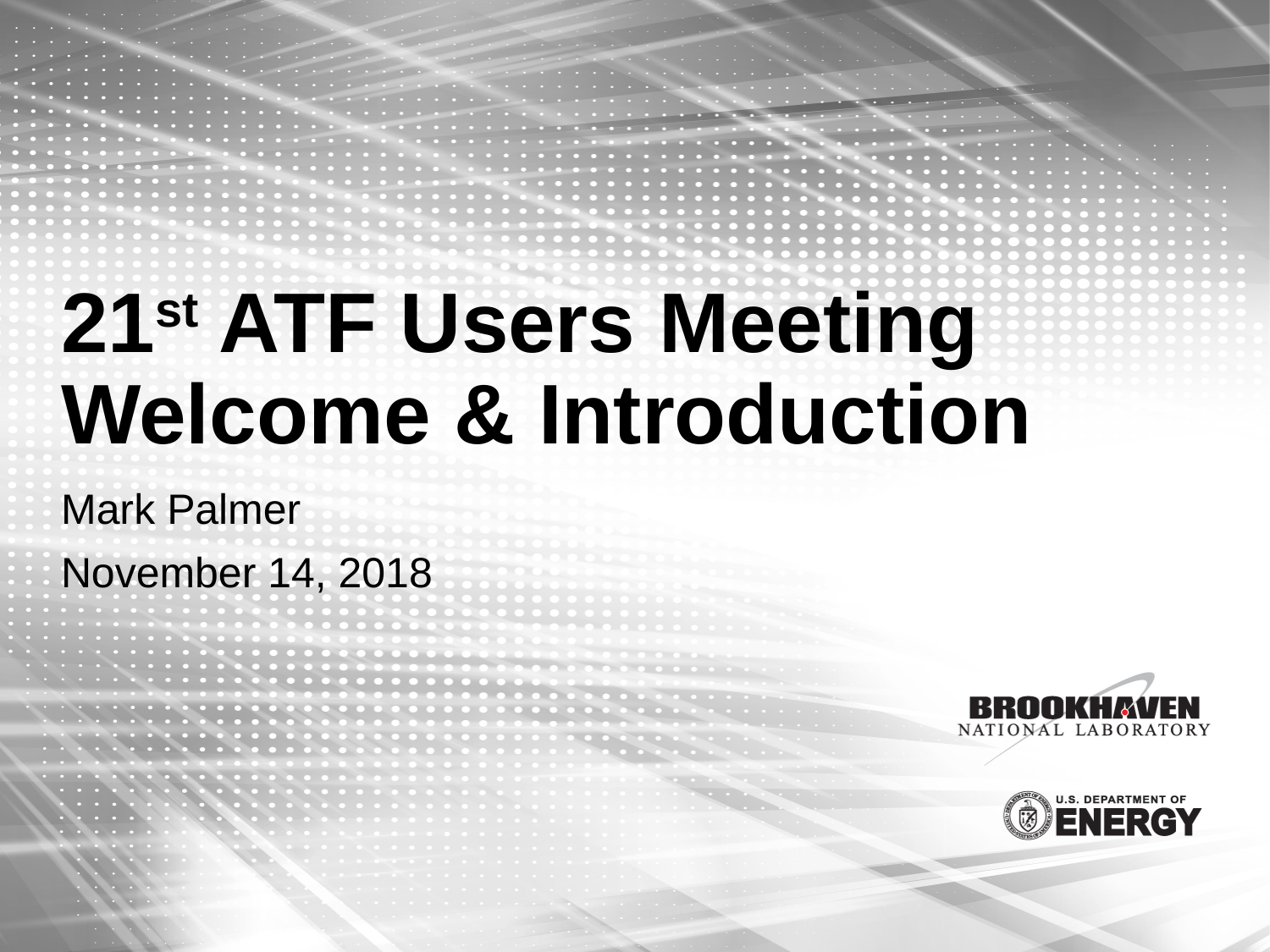

# 21st ATF Users Meeting Welcome & Introduction
Mark Palmer
November 14, 2018